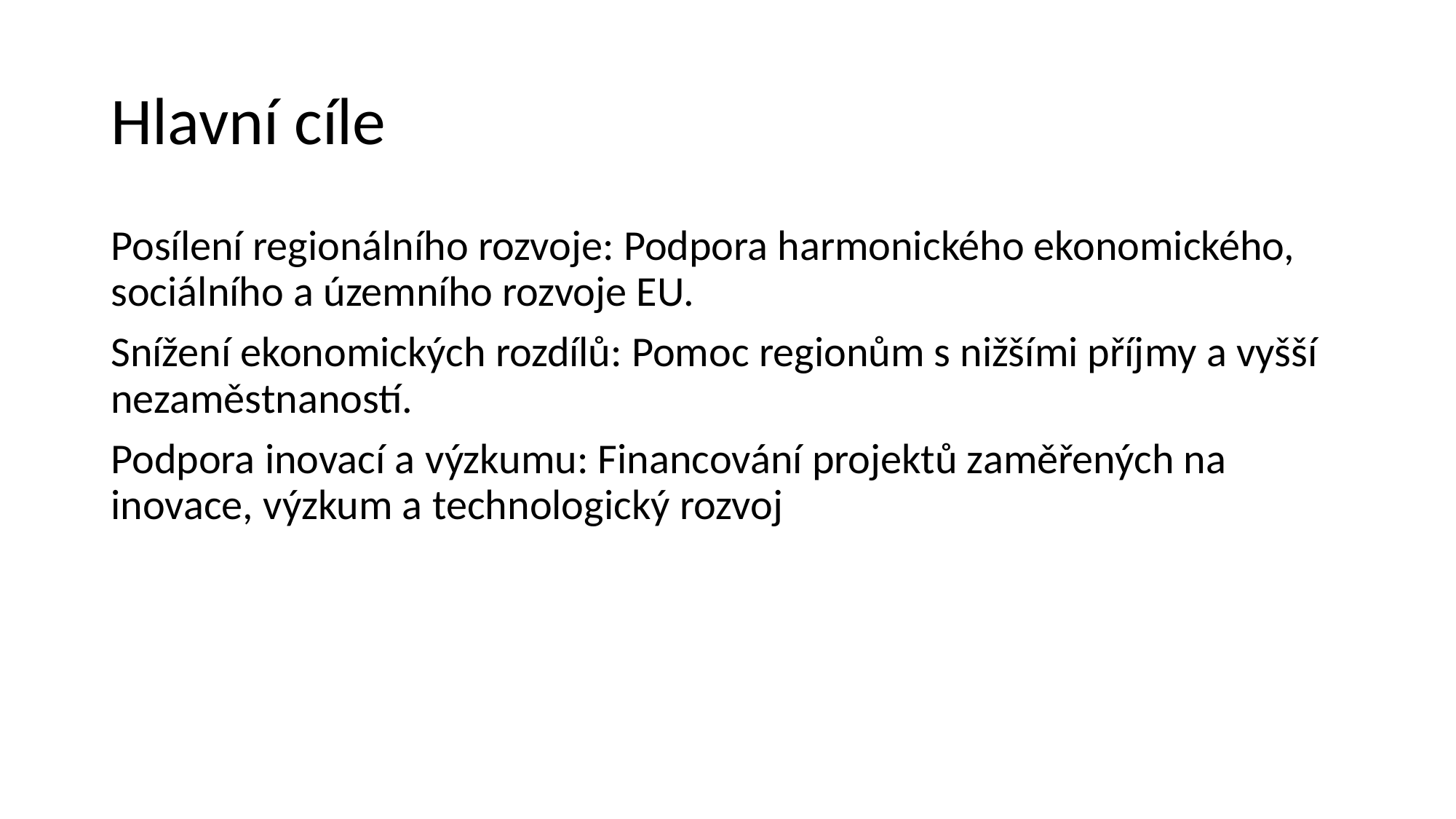

# Hlavní cíle
Posílení regionálního rozvoje: Podpora harmonického ekonomického, sociálního a územního rozvoje EU.
Snížení ekonomických rozdílů: Pomoc regionům s nižšími příjmy a vyšší nezaměstnaností.
Podpora inovací a výzkumu: Financování projektů zaměřených na inovace, výzkum a technologický rozvoj